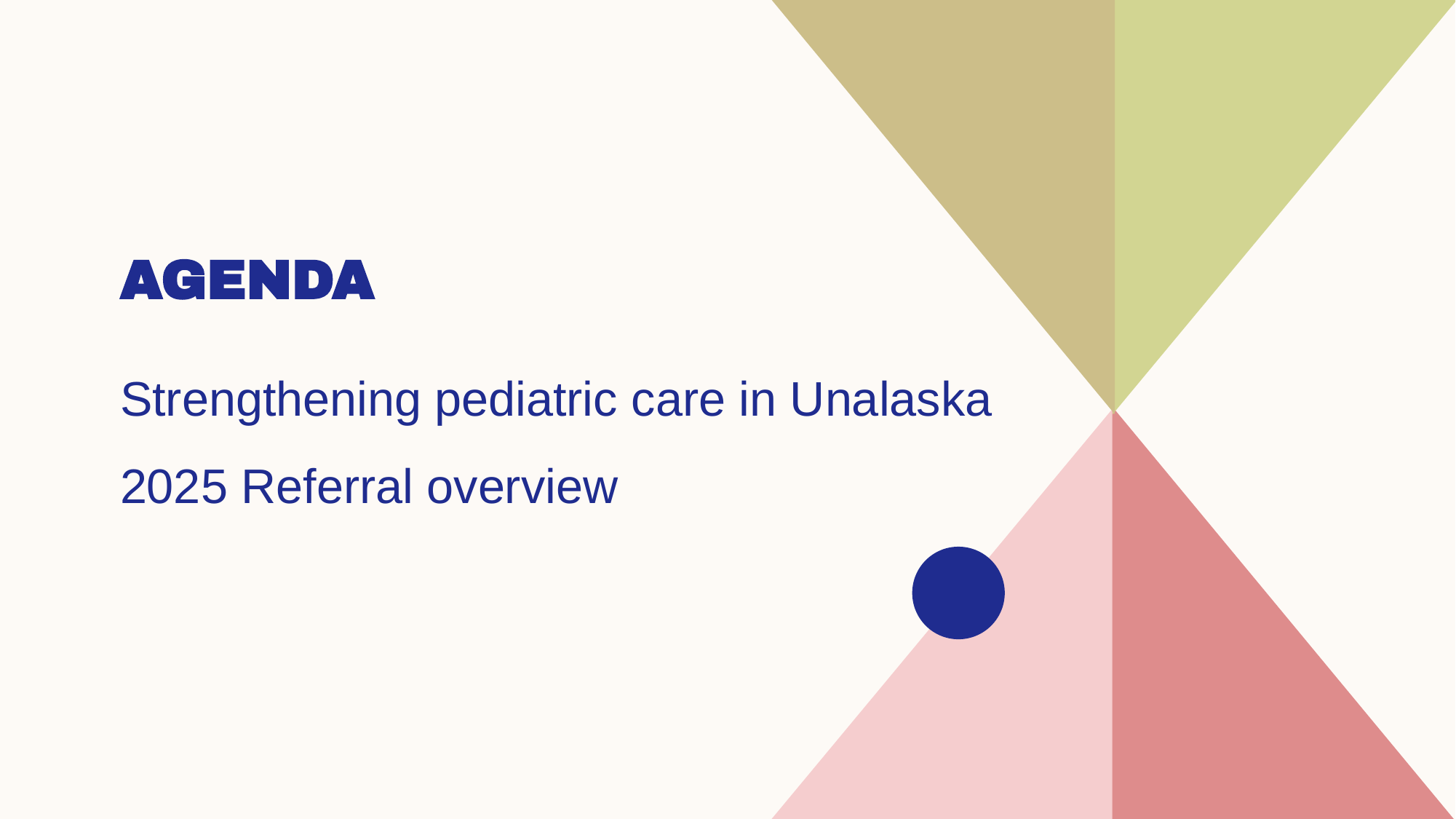

# agenda
Strengthening pediatric care in Unalaska
2025 Referral overview